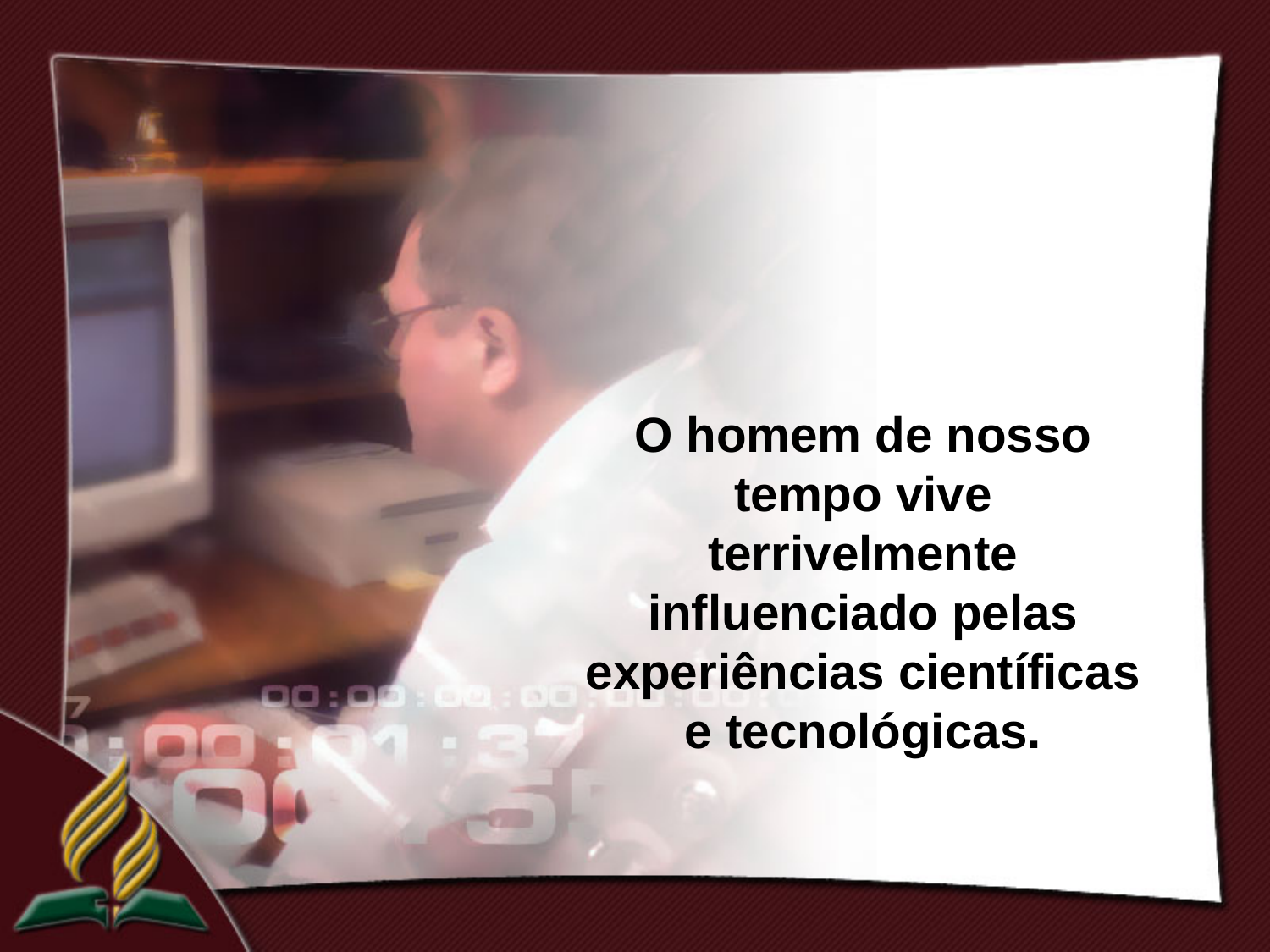

O homem de nosso tempo vive terrivelmente influenciado pelas experiências científicas e tecnológicas.